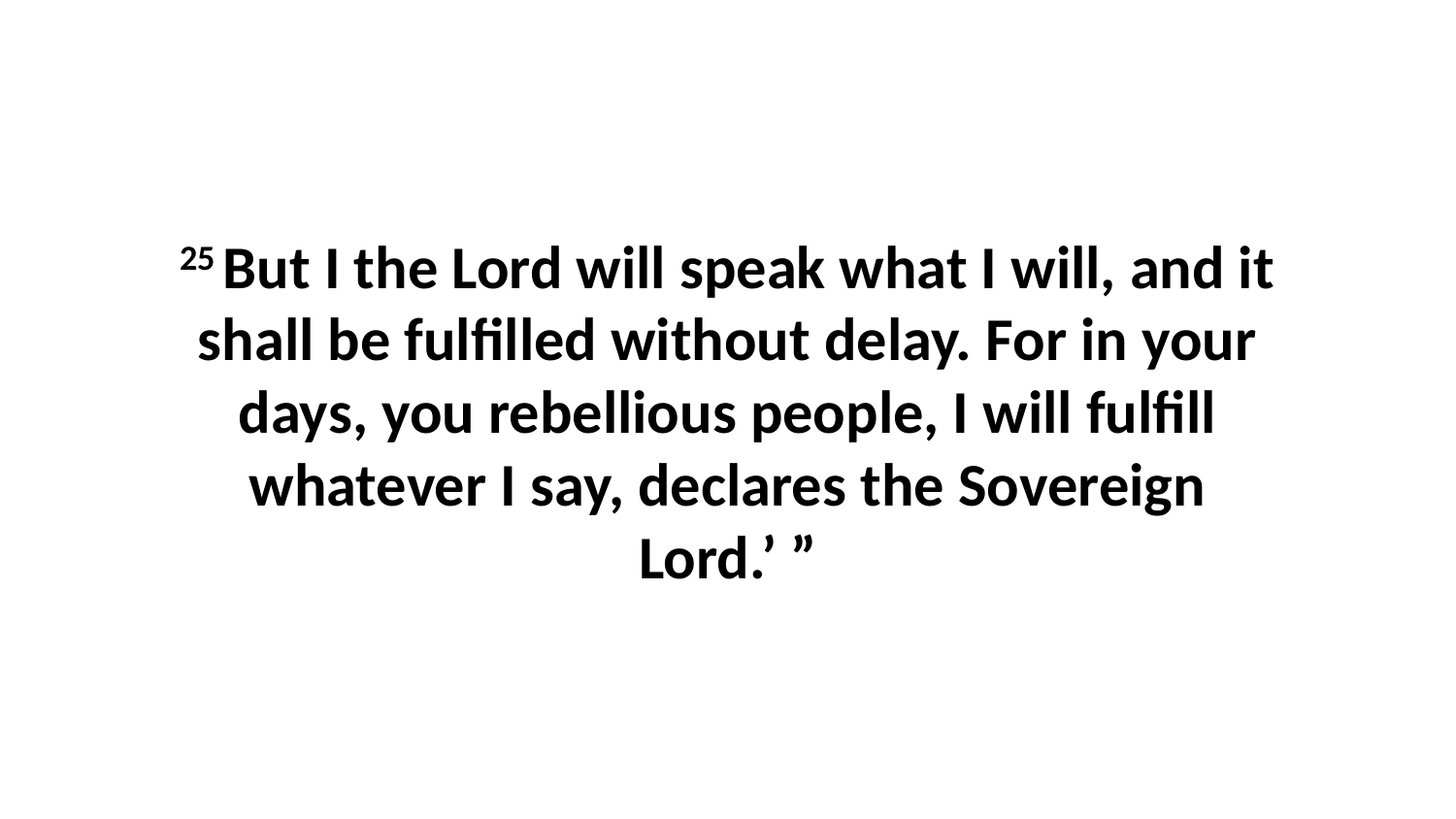

25 But I the Lord will speak what I will, and it shall be fulfilled without delay. For in your days, you rebellious people, I will fulfill whatever I say, declares the Sovereign Lord.’ ”